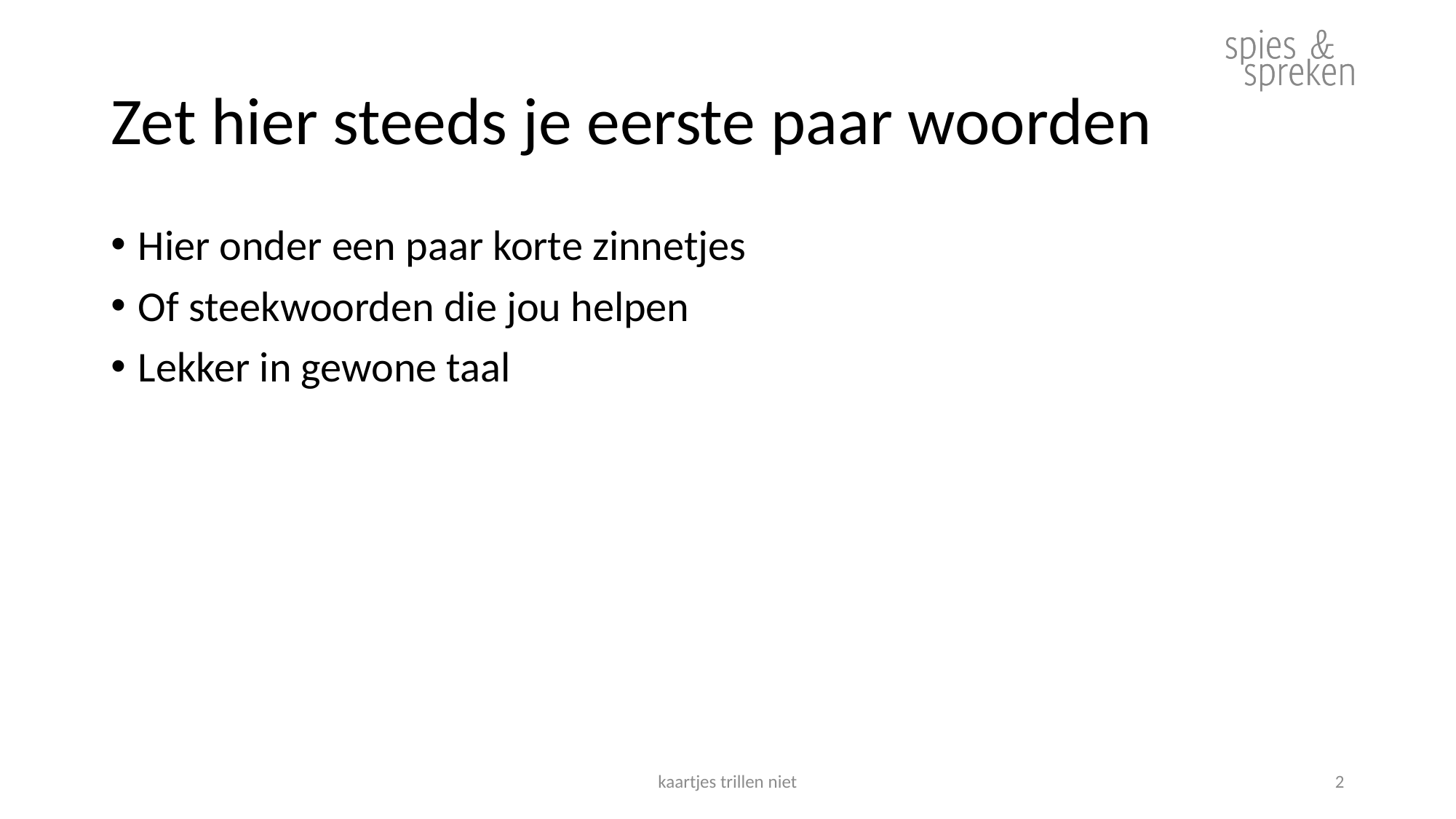

# Zet hier steeds je eerste paar woorden
Hier onder een paar korte zinnetjes
Of steekwoorden die jou helpen
Lekker in gewone taal
kaartjes trillen niet
2